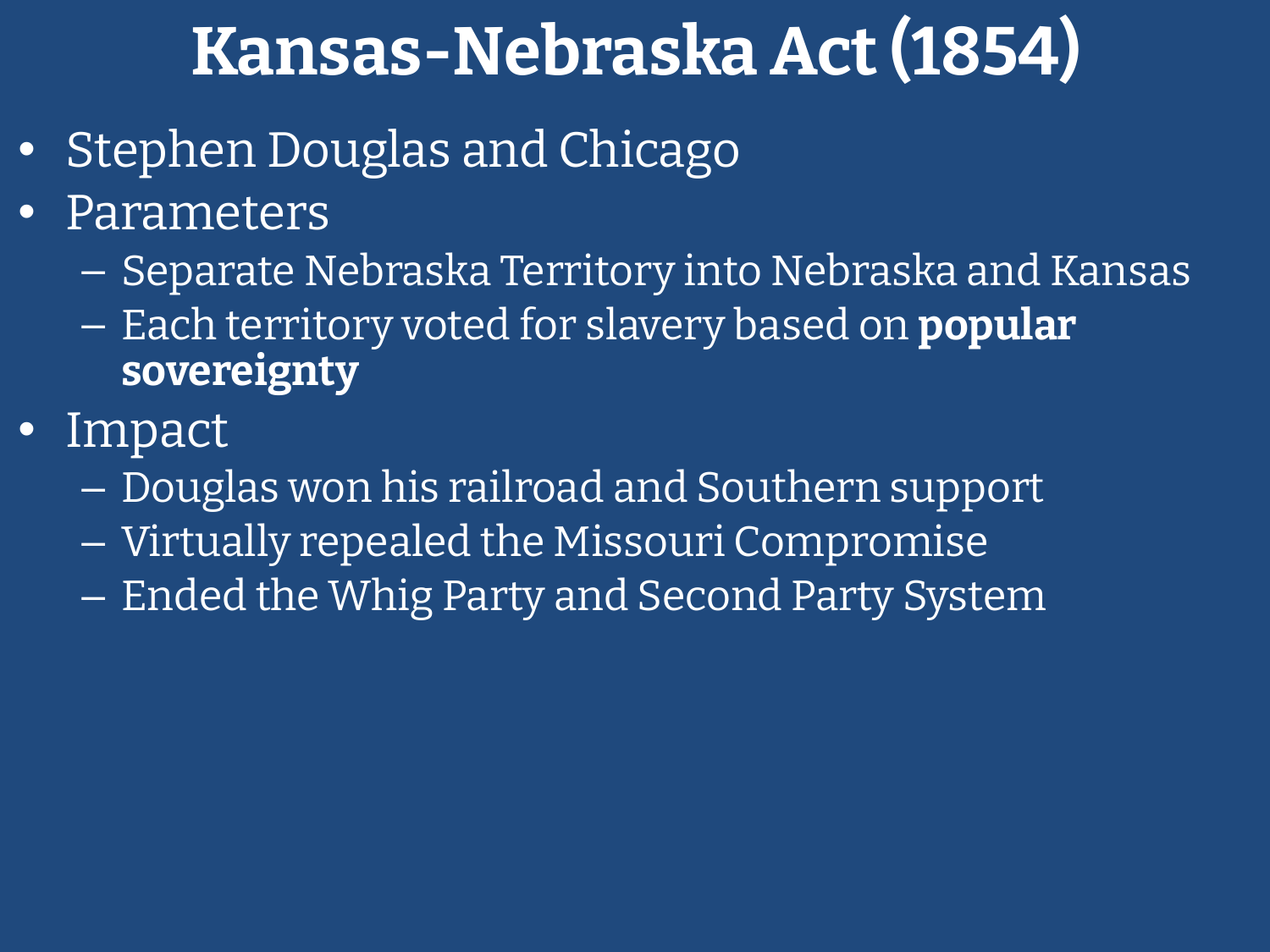

# Kansas-Nebraska Act (1854)
Stephen Douglas and Chicago
Parameters
Separate Nebraska Territory into Nebraska and Kansas
Each territory voted for slavery based on popular sovereignty
Impact
Douglas won his railroad and Southern support
Virtually repealed the Missouri Compromise
Ended the Whig Party and Second Party System